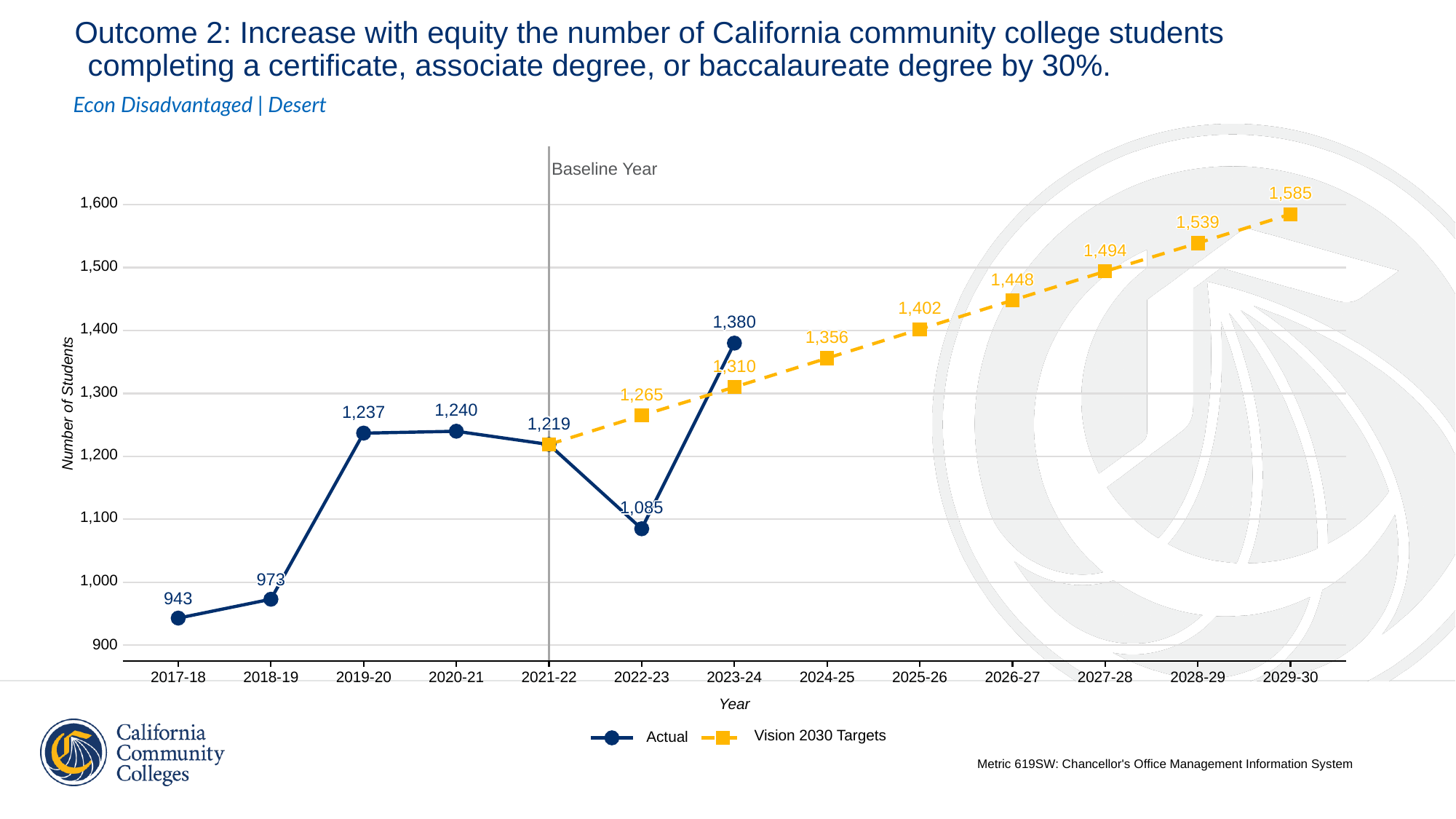

Outcome 2: Increase with equity the number of California community college students
   completing a certificate, associate degree, or baccalaureate degree by 30%.
Econ Disadvantaged | Desert

Baseline Year
1,585
1,585
1,585
1,585
1,585
1,585
1,585
1,585
1,585
1,585
1,585
1,585
1,585
1,585
1,585
1,585
1,585
1,600

1,539
1,539
1,539
1,539
1,539
1,539
1,539
1,539
1,539
1,539
1,539
1,539
1,539
1,539
1,539
1,539
1,539

1,494
1,494
1,494
1,494
1,494
1,494
1,494
1,494
1,494
1,494
1,494
1,494
1,494
1,494
1,494
1,494
1,494
1,500

1,448
1,448
1,448
1,448
1,448
1,448
1,448
1,448
1,448
1,448
1,448
1,448
1,448
1,448
1,448
1,448
1,448

1,402
1,402
1,402
1,402
1,402
1,402
1,402
1,402
1,402
1,402
1,402
1,402
1,402
1,402
1,402
1,402
1,402
1,380
1,380
1,380
1,380
1,380
1,380
1,380
1,380
1,380
1,380
1,380
1,380
1,380
1,380
1,380
1,380
1,380

1,400
1,356
1,356
1,356
1,356
1,356
1,356
1,356

1,356
1,356
1,356
1,356
1,356
1,356
1,356
1,356
1,356
1,356

1,310
1,310
1,310
1,310
1,310
1,310
1,310
1,310
1,310
1,310
1,310
1,310
1,310
1,310
1,310
1,310
1,310

1,300
1,265
1,265
1,265
1,265
1,265
1,265
1,265
1,265
1,265
1,265
1,265
1,265
1,265
1,265
1,265
1,265
1,265

Number of Students
1,240
1,240
1,240
1,240
1,240
1,240
1,240
1,240
1,240
1,240
1,240
1,240
1,237
1,240
1,240
1,237
1,237
1,240
1,240
1,237
1,237
1,240
1,237
1,237
1,237
1,237
1,237
1,237
1,237
1,237
1,237
1,237
1,237
1,237

1,219
1,219
1,219
1,219
1,219
1,219
1,219
1,219
1,219
1,219
1,219
1,219
1,219
1,219
1,219
1,219
1,219

1,200

1,085
1,085
1,085
1,085
1,085
1,085
1,085
1,085
1,085
1,085
1,085
1,085
1,085
1,085
1,085
1,085
1,085
1,100

973
973
973
973
973
973
973
1,000
973
973
973
973
973
973
973
973
973
973

943
943
943
943
943
943
943
943
943
943
943
943
943
943
943
943
943

900

2017-18
2018-19
2019-20
2020-21
2021-22
2022-23
2023-24
2024-25
2025-26
2026-27
2027-28
2028-29
2029-30
Year
Vision 2030 Targets

Actual

Metric 619SW: Chancellor's Office Management Information System